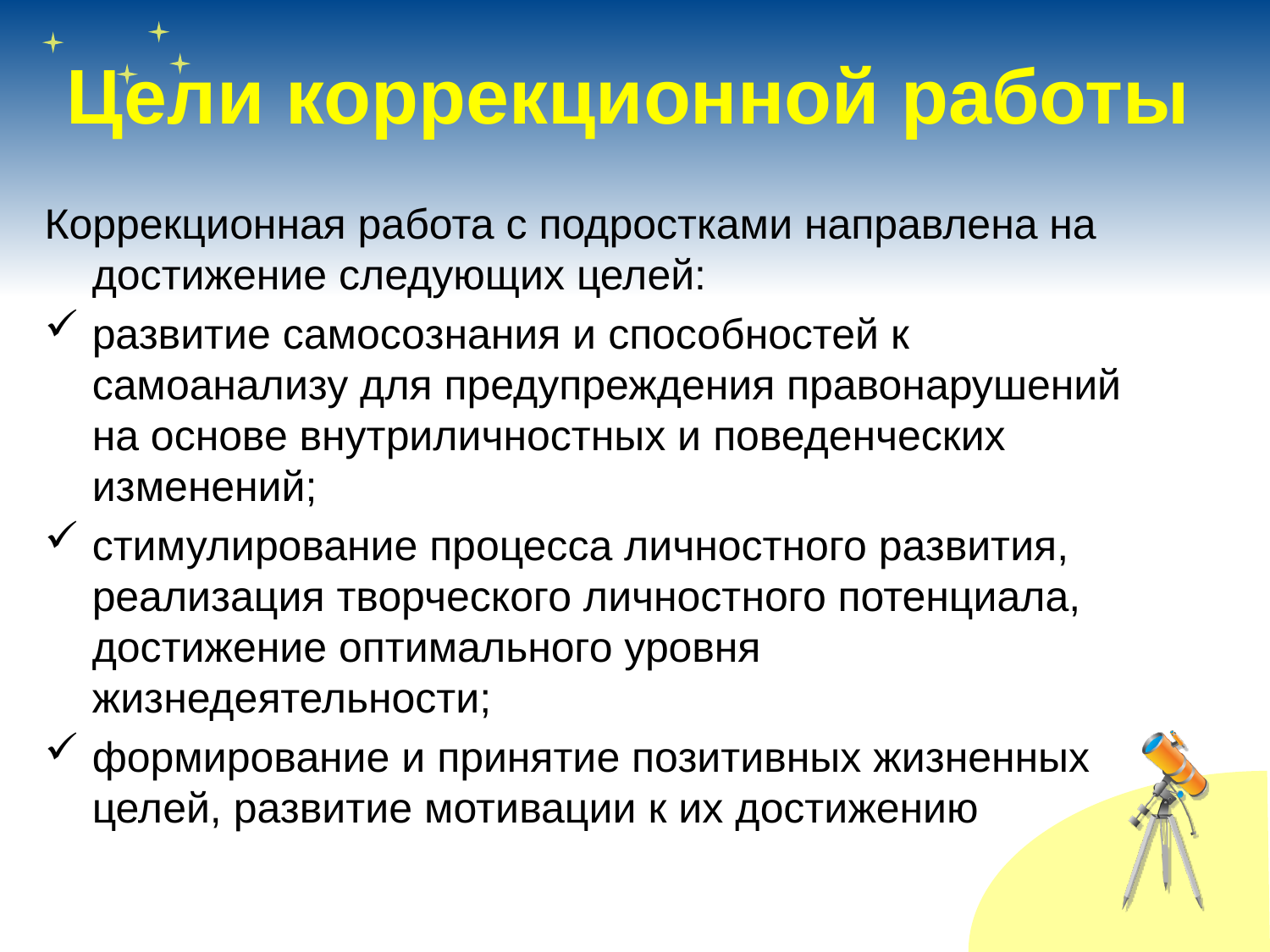

# Цели коррекционной работы
Коррекционная работа с подростками направлена на достижение следующих целей:
развитие самосознания и способностей к самоанализу для предупреждения правонарушений на основе внутриличностных и поведенческих изменений;
стимулирование процесса личностного развития, реализация творческого личностного потенциала, достижение оптимального уровня жизнедеятельности;
формирование и принятие позитивных жизненных целей, развитие мотивации к их достижению